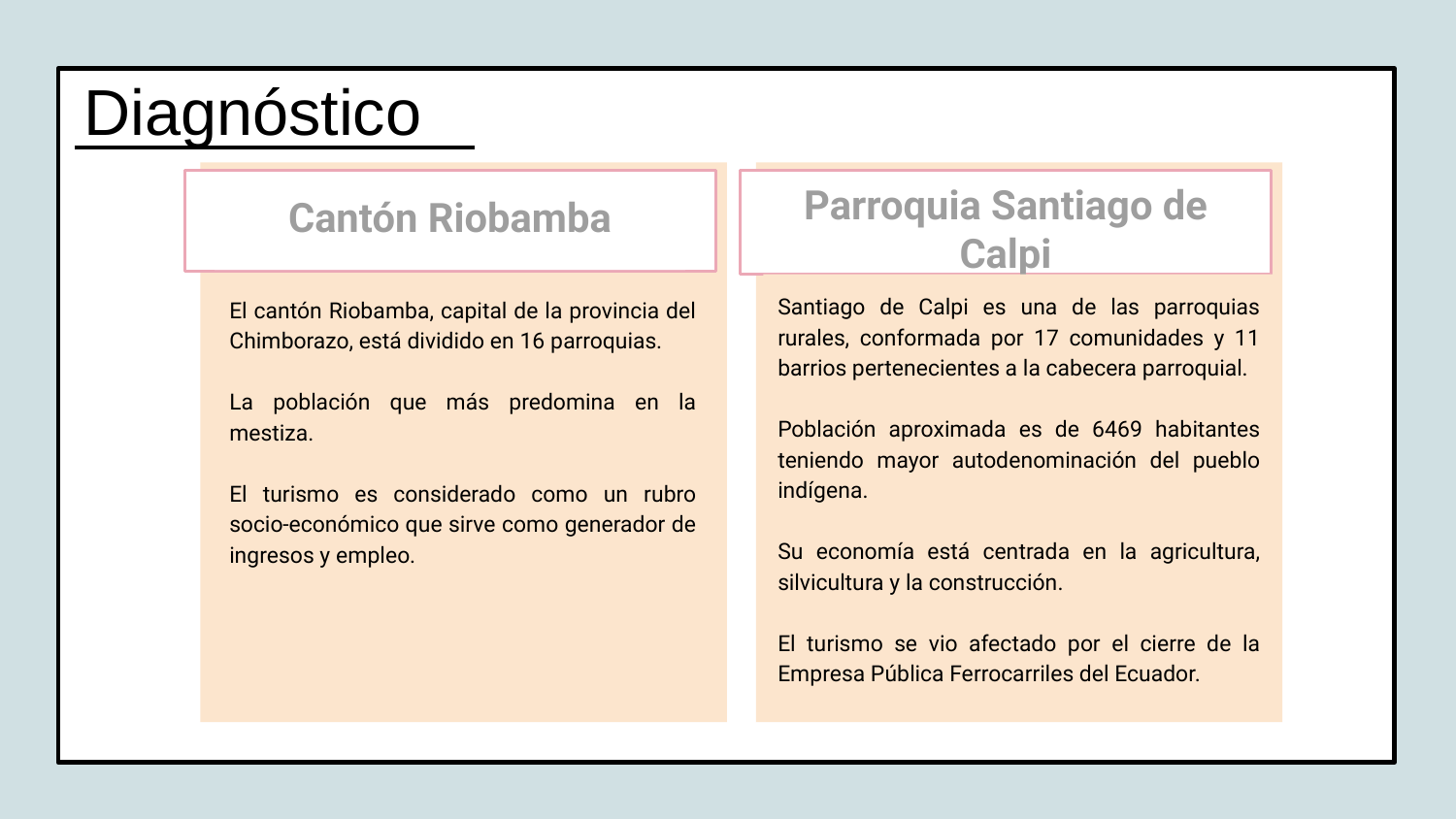

Diagnóstico

Cantón Riobamba
El cantón Riobamba, capital de la provincia del Chimborazo, está dividido en 16 parroquias.

La población que más predomina en la mestiza.

El turismo es considerado como un rubro socio-económico que sirve como generador de ingresos y empleo.

Parroquia Santiago de Calpi

Santiago de Calpi es una de las parroquias rurales, conformada por 17 comunidades y 11 barrios pertenecientes a la cabecera parroquial.

Población aproximada es de 6469 habitantes teniendo mayor autodenominación del pueblo indígena.

Su economía está centrada en la agricultura, silvicultura y la construcción.

El turismo se vio afectado por el cierre de la Empresa Pública Ferrocarriles del Ecuador.